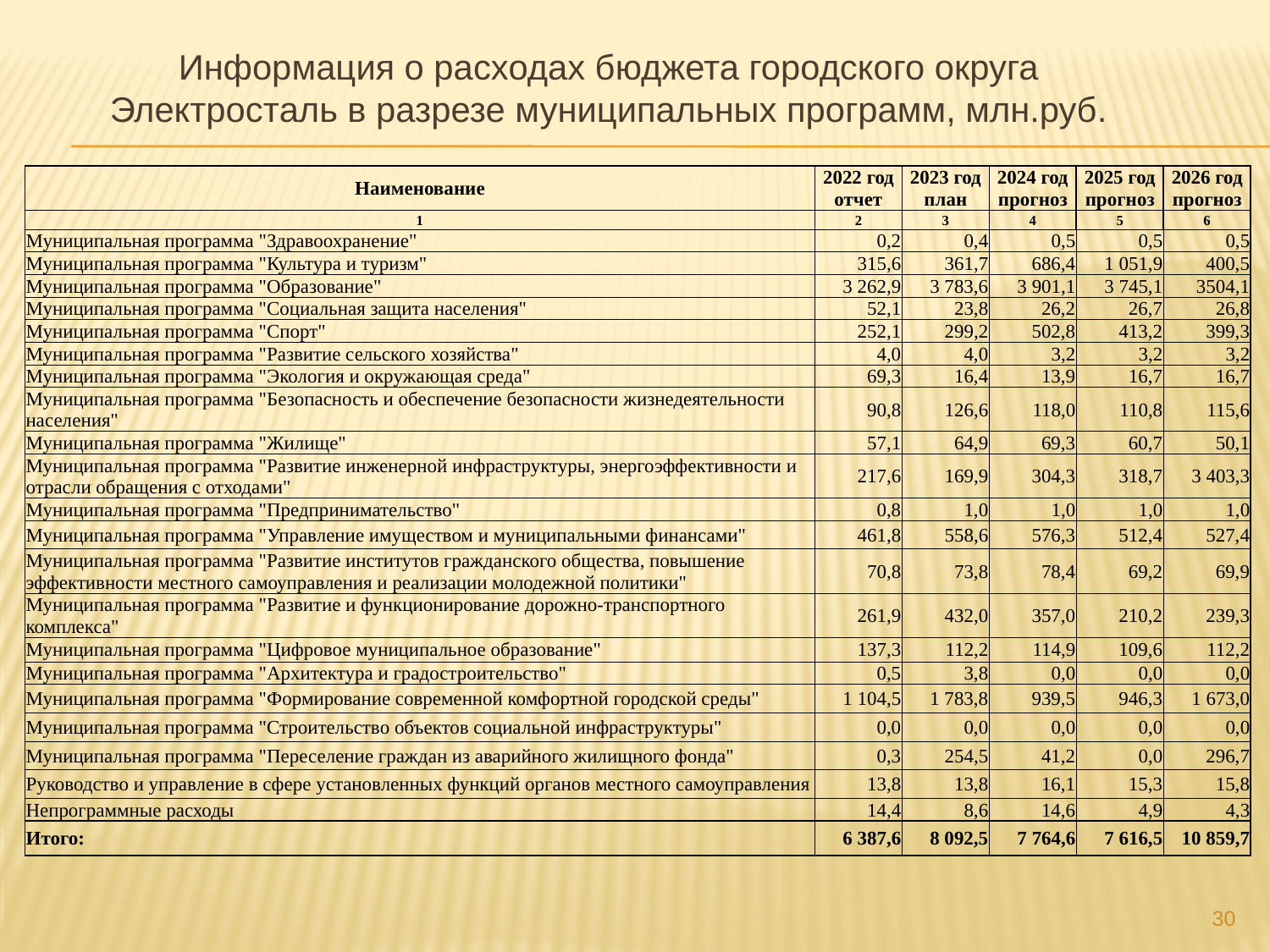

# Информация о расходах бюджета городского округа Электросталь в разрезе муниципальных программ, млн.руб.
| Наименование | 2022 год отчет | 2023 год план | 2024 год прогноз | 2025 год прогноз | 2026 год прогноз |
| --- | --- | --- | --- | --- | --- |
| 1 | 2 | 3 | 4 | 5 | 6 |
| Муниципальная программа "Здравоохранение" | 0,2 | 0,4 | 0,5 | 0,5 | 0,5 |
| Муниципальная программа "Культура и туризм" | 315,6 | 361,7 | 686,4 | 1 051,9 | 400,5 |
| Муниципальная программа "Образование" | 3 262,9 | 3 783,6 | 3 901,1 | 3 745,1 | 3504,1 |
| Муниципальная программа "Социальная защита населения" | 52,1 | 23,8 | 26,2 | 26,7 | 26,8 |
| Муниципальная программа "Спорт" | 252,1 | 299,2 | 502,8 | 413,2 | 399,3 |
| Муниципальная программа "Развитие сельского хозяйства" | 4,0 | 4,0 | 3,2 | 3,2 | 3,2 |
| Муниципальная программа "Экология и окружающая среда" | 69,3 | 16,4 | 13,9 | 16,7 | 16,7 |
| Муниципальная программа "Безопасность и обеспечение безопасности жизнедеятельности населения" | 90,8 | 126,6 | 118,0 | 110,8 | 115,6 |
| Муниципальная программа "Жилище" | 57,1 | 64,9 | 69,3 | 60,7 | 50,1 |
| Муниципальная программа "Развитие инженерной инфраструктуры, энергоэффективности и отрасли обращения с отходами" | 217,6 | 169,9 | 304,3 | 318,7 | 3 403,3 |
| Муниципальная программа "Предпринимательство" | 0,8 | 1,0 | 1,0 | 1,0 | 1,0 |
| Муниципальная программа "Управление имуществом и муниципальными финансами" | 461,8 | 558,6 | 576,3 | 512,4 | 527,4 |
| Муниципальная программа "Развитие институтов гражданского общества, повышение эффективности местного самоуправления и реализации молодежной политики" | 70,8 | 73,8 | 78,4 | 69,2 | 69,9 |
| Муниципальная программа "Развитие и функционирование дорожно-транспортного комплекса" | 261,9 | 432,0 | 357,0 | 210,2 | 239,3 |
| Муниципальная программа "Цифровое муниципальное образование" | 137,3 | 112,2 | 114,9 | 109,6 | 112,2 |
| Муниципальная программа "Архитектура и градостроительство" | 0,5 | 3,8 | 0,0 | 0,0 | 0,0 |
| Муниципальная программа "Формирование современной комфортной городской среды" | 1 104,5 | 1 783,8 | 939,5 | 946,3 | 1 673,0 |
| Муниципальная программа "Строительство объектов социальной инфраструктуры" | 0,0 | 0,0 | 0,0 | 0,0 | 0,0 |
| Муниципальная программа "Переселение граждан из аварийного жилищного фонда" | 0,3 | 254,5 | 41,2 | 0,0 | 296,7 |
| Руководство и управление в сфере установленных функций органов местного самоуправления | 13,8 | 13,8 | 16,1 | 15,3 | 15,8 |
| Непрограммные расходы | 14,4 | 8,6 | 14,6 | 4,9 | 4,3 |
| Итого: | 6 387,6 | 8 092,5 | 7 764,6 | 7 616,5 | 10 859,7 |
30